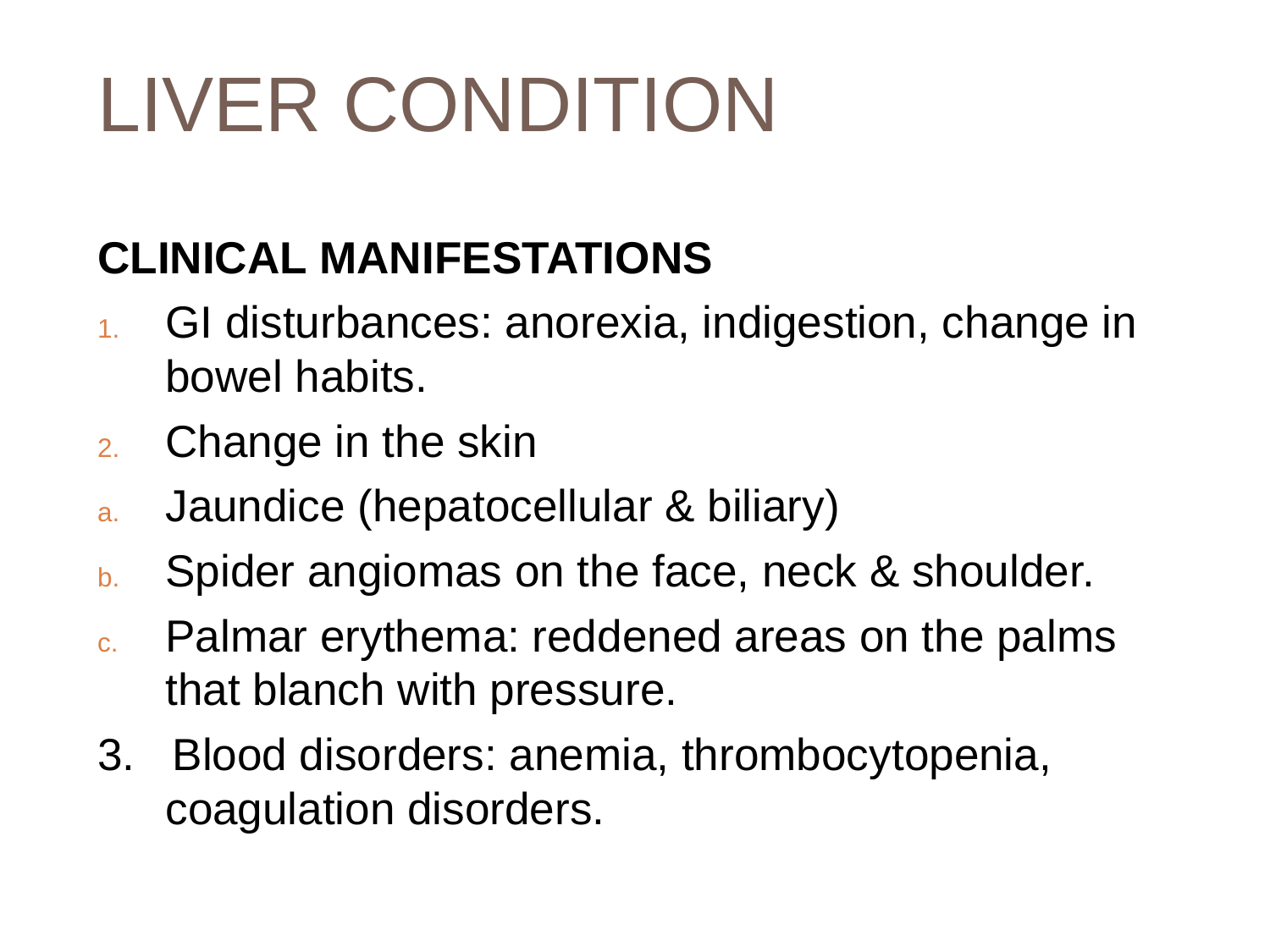

# LIVER CONDITION
CLINICAL MANIFESTATIONS
GI disturbances: anorexia, indigestion, change in bowel habits.
Change in the skin
Jaundice (hepatocellular & biliary)
Spider angiomas on the face, neck & shoulder.
Palmar erythema: reddened areas on the palms that blanch with pressure.
3.   Blood disorders: anemia, thrombocytopenia, coagulation disorders.